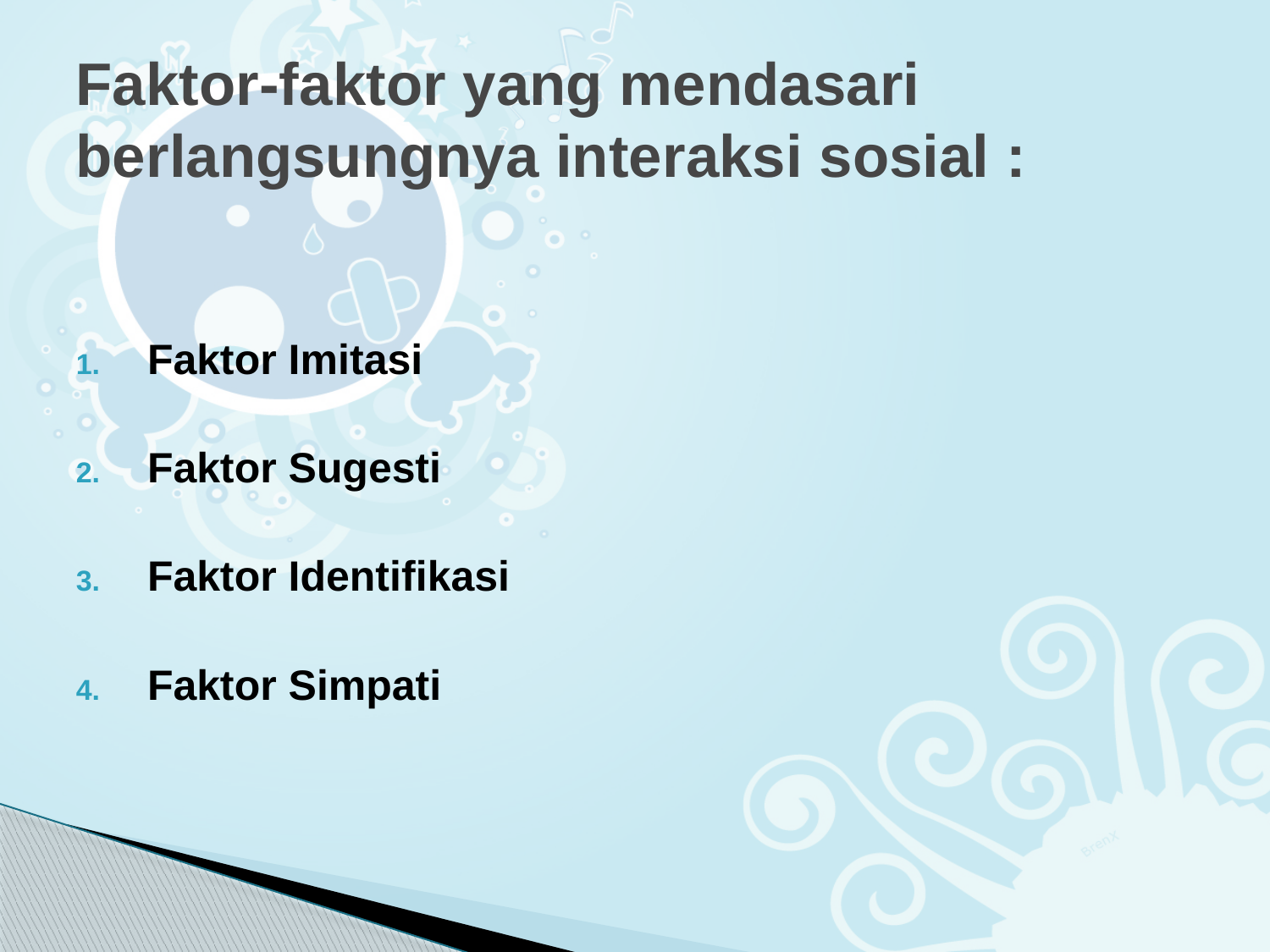

# Faktor-faktor yang mendasari berlangsungnya interaksi sosial :
Faktor Imitasi
Faktor Sugesti
Faktor Identifikasi
Faktor Simpati